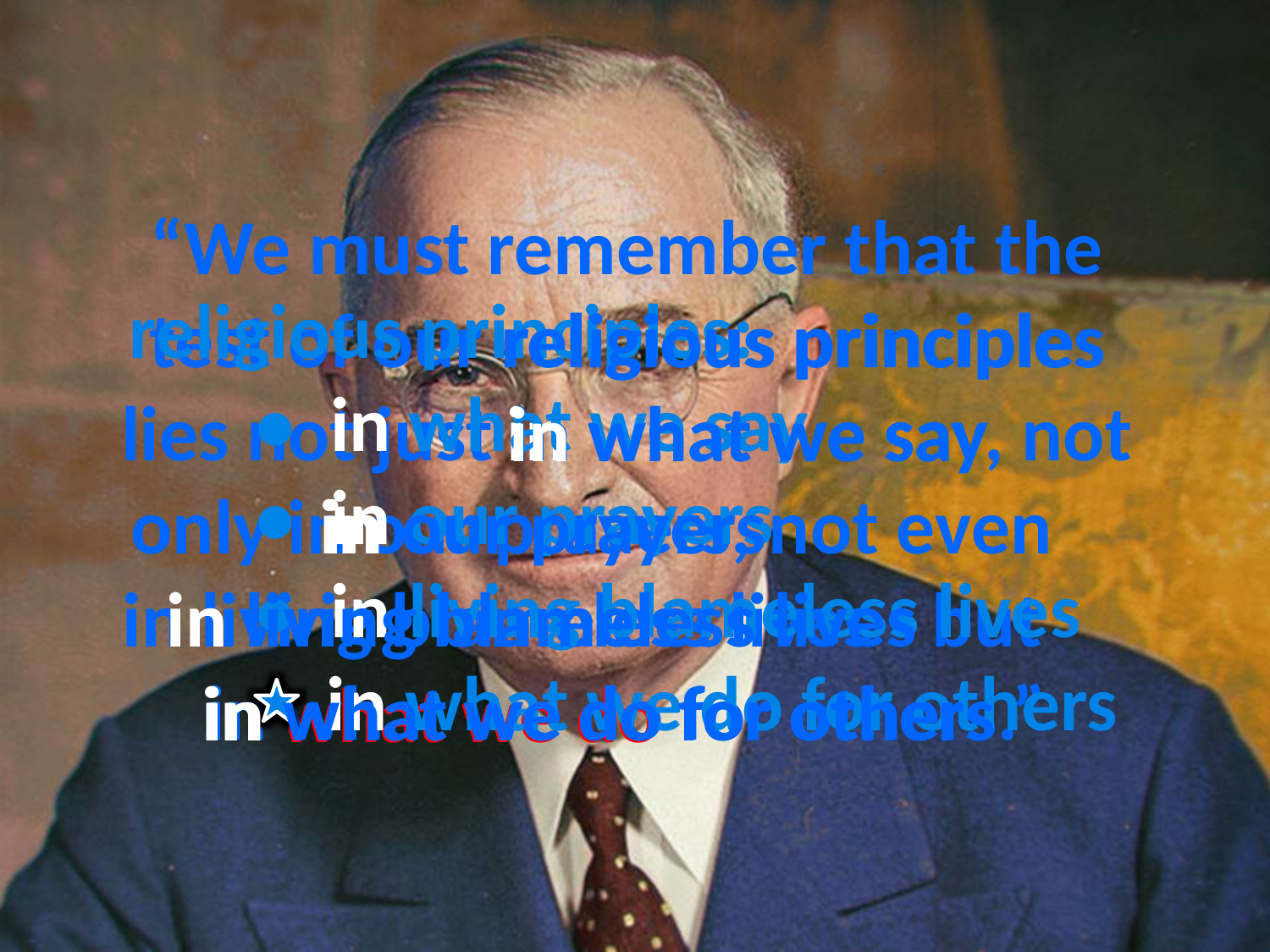

# “We must remember that the test of our religious principles lies not just in what we say, not only in our prayers, not even     in living blameless lives - but      in what we do for others.”
religious principles:
	•  in what we say
	•  in our prayers
	•  in living blameless lives
	    in what we do for others
religious principles
in
in what we say
in
in our prayers
in
in living blameless lives
in
what we do
in what we do for others